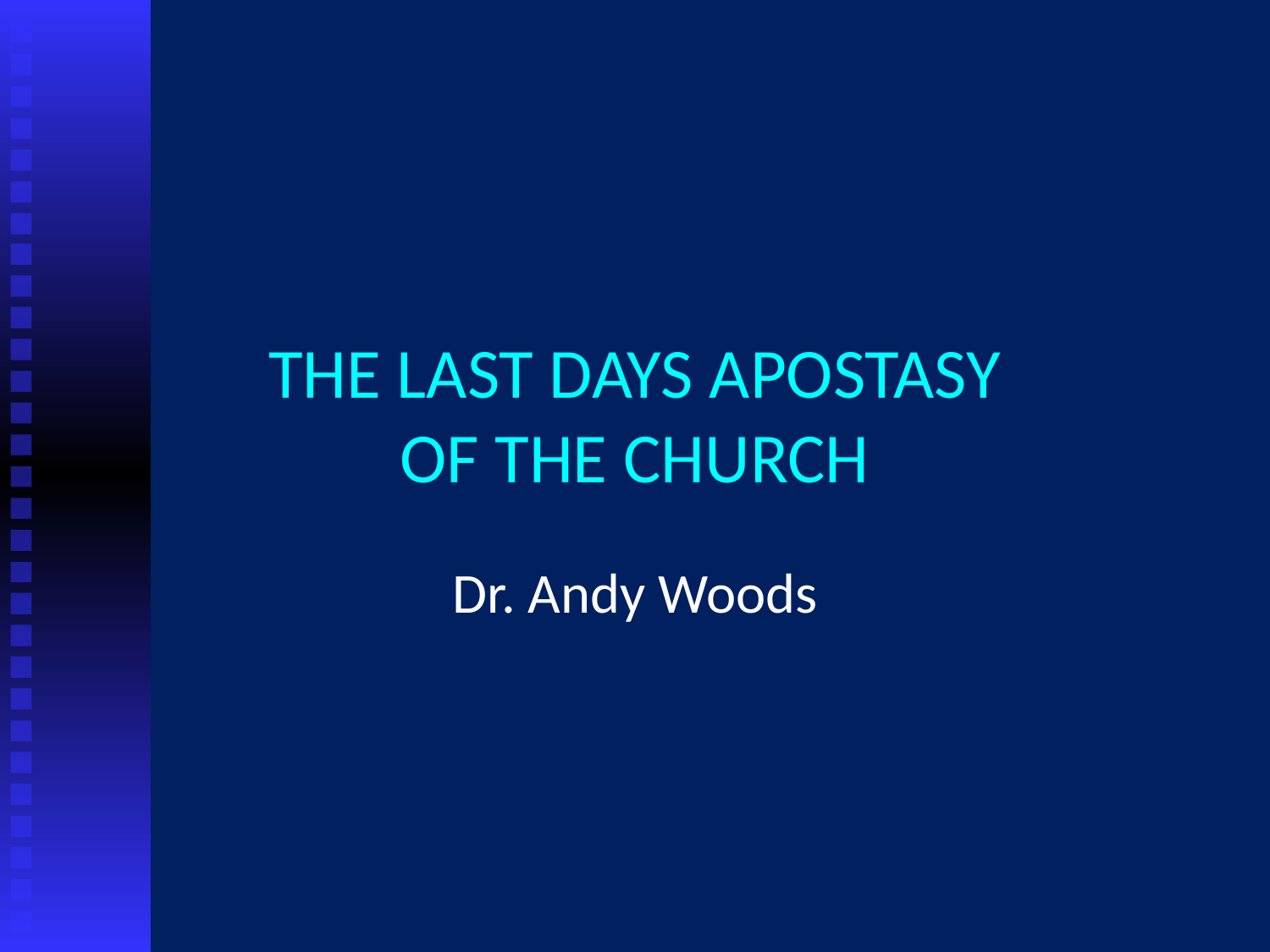

# THE LAST DAYS APOSTASY OF THE CHURCH
Dr. Andy Woods